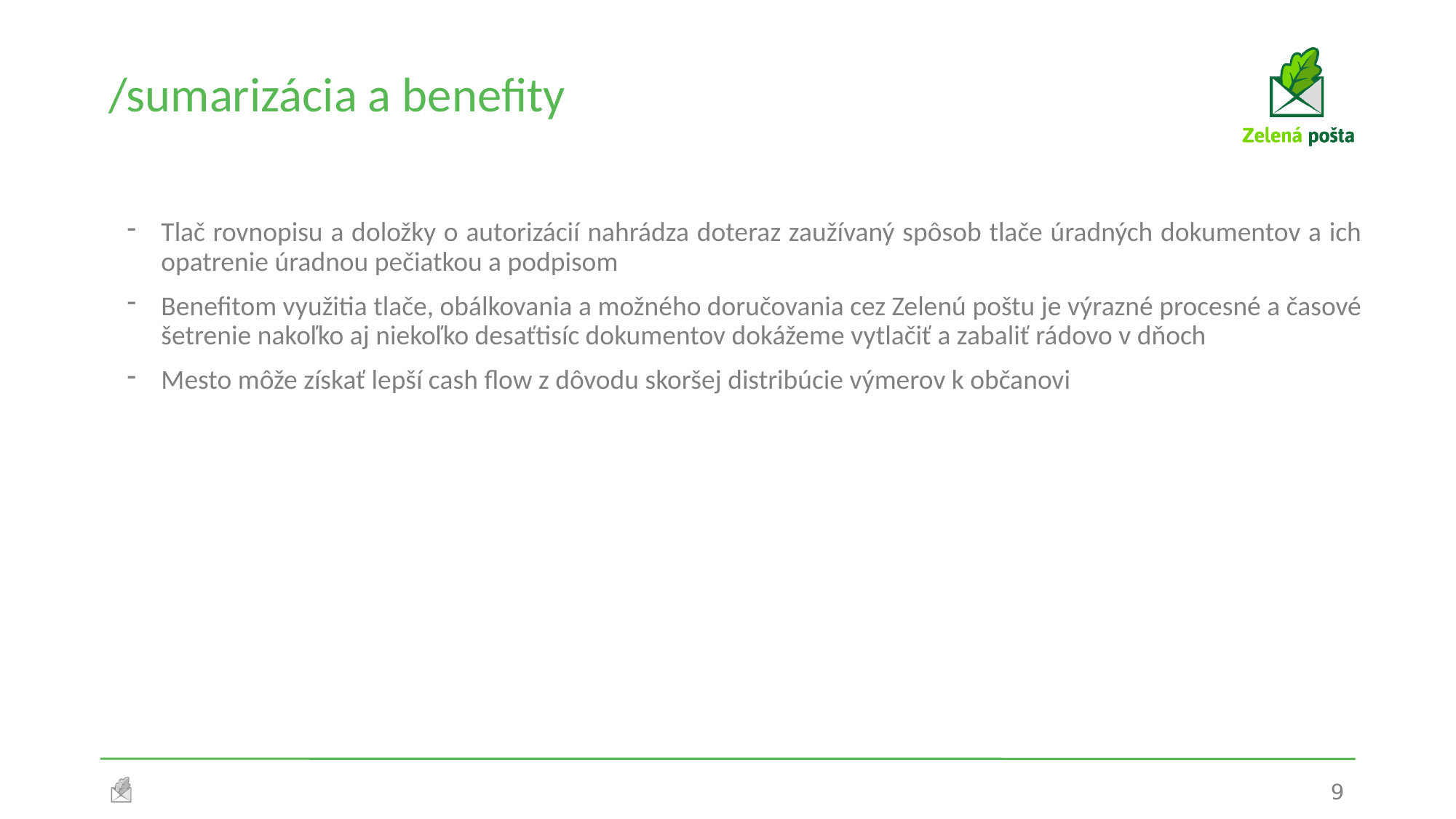

# /sumarizácia a benefity

Tlač rovnopisu a doložky o autorizácií nahrádza doteraz zaužívaný spôsob tlače úradných dokumentov a ich opatrenie úradnou pečiatkou a podpisom
Benefitom využitia tlače, obálkovania a možného doručovania cez Zelenú poštu je výrazné procesné a časové šetrenie nakoľko aj niekoľko desaťtisíc dokumentov dokážeme vytlačiť a zabaliť rádovo v dňoch
Mesto môže získať lepší cash flow z dôvodu skoršej distribúcie výmerov k občanovi

9